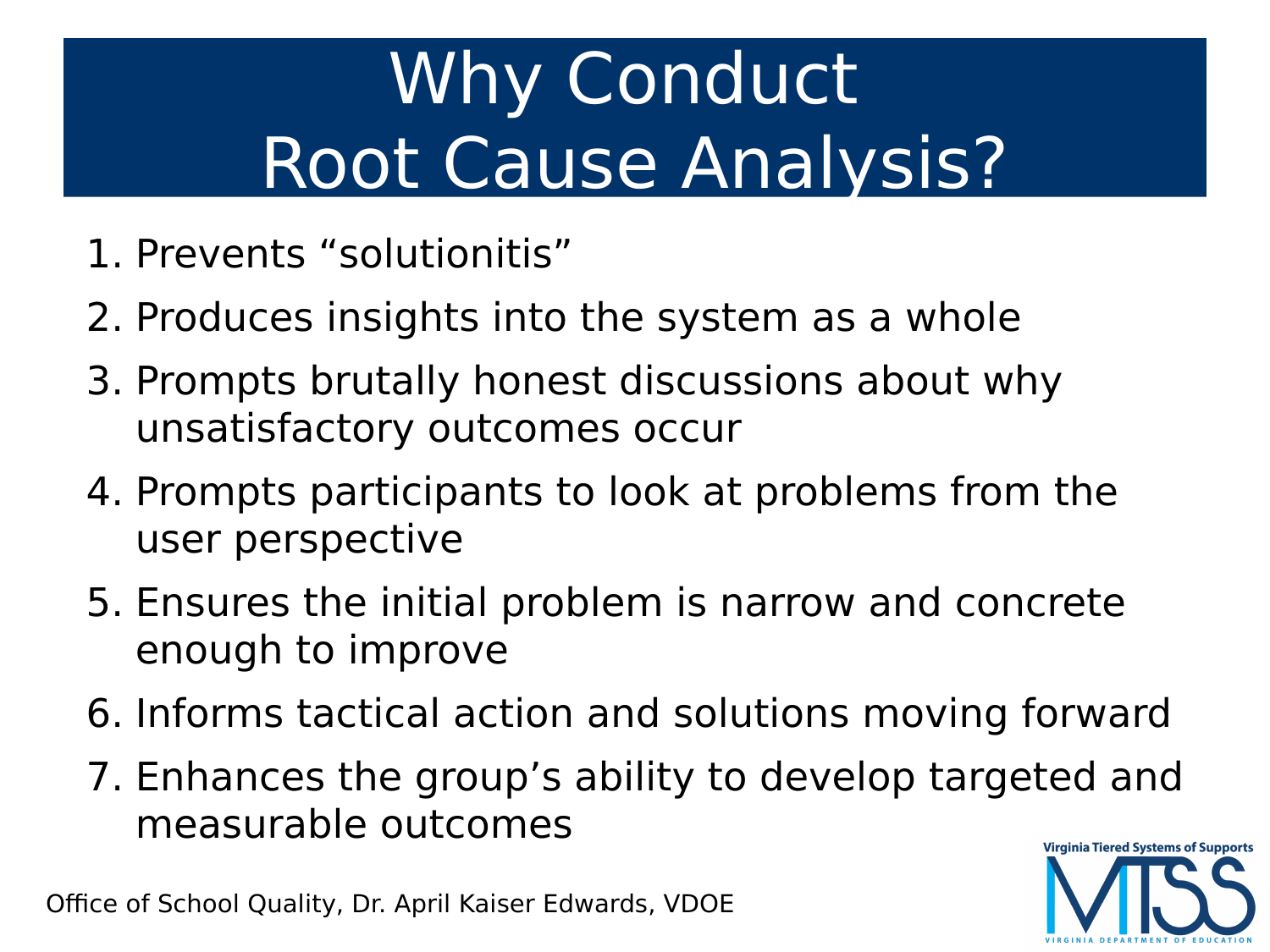

# Why Conduct
Root Cause Analysis?
Prevents “solutionitis”
Produces insights into the system as a whole
Prompts brutally honest discussions about why unsatisfactory outcomes occur
Prompts participants to look at problems from the user perspective
Ensures the initial problem is narrow and concrete enough to improve
Informs tactical action and solutions moving forward
Enhances the group’s ability to develop targeted and measurable outcomes
Office of School Quality, Dr. April Kaiser Edwards, VDOE